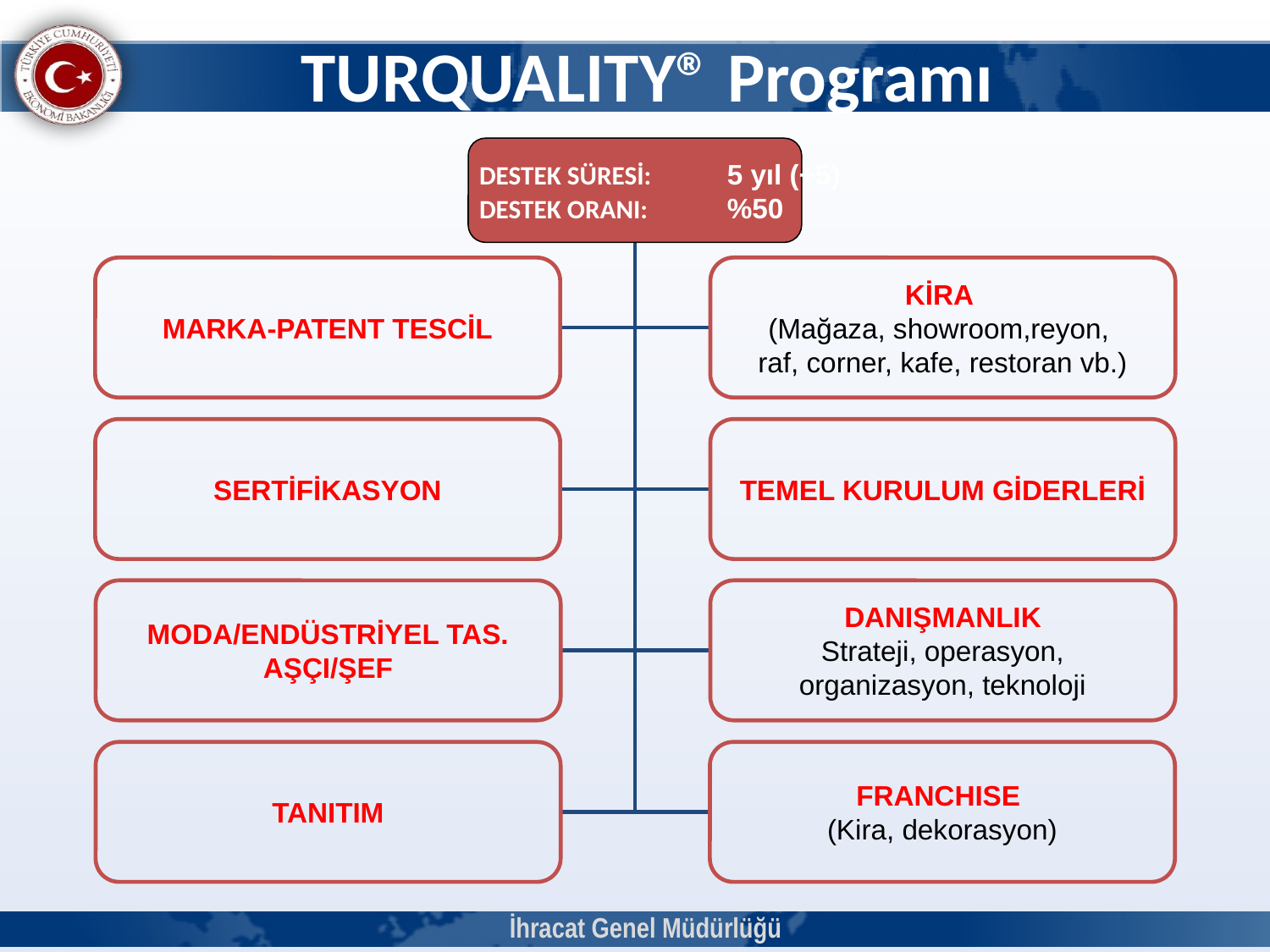

# TURQUALITY® Programı

 DESTEK SÜRESİ:	5 yıl (+5)
 DESTEK ORANI:	%50

MARKA-PATENT TESCİL
KİRA
(Mağaza, showroom,reyon,
raf, corner, kafe, restoran vb.)
SERTİFİKASYON
TEMEL KURULUM GİDERLERİ
MODA/ENDÜSTRİYEL TAS.
AŞÇI/ŞEF

DANIŞMANLIK
 Strateji, operasyon,
organizasyon, teknoloji

TANITIM
FRANCHISE
(Kira, dekorasyon)
İhracat Genel Müdürlüğü